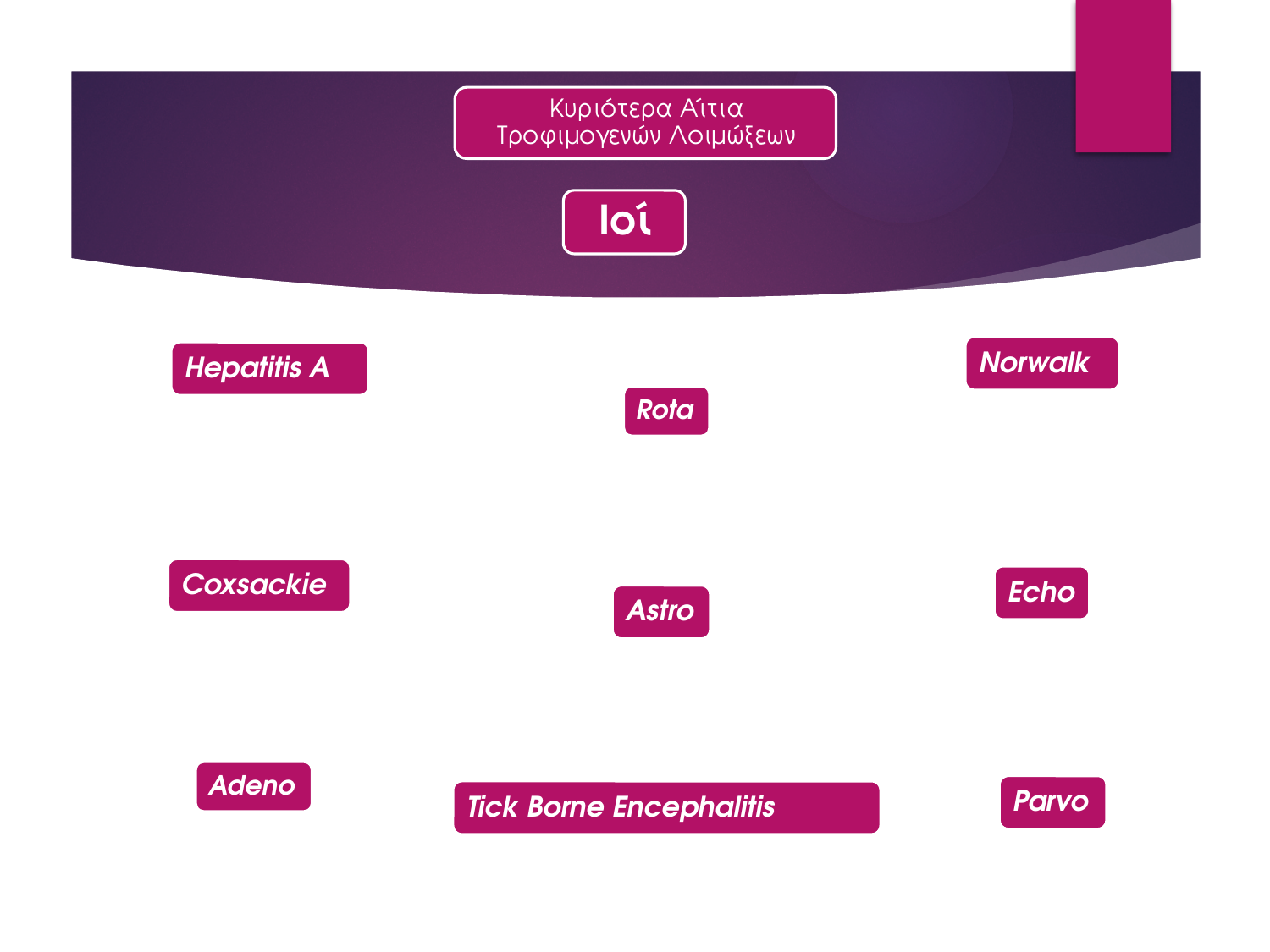

Κυριότερα Αίτια Τροφιμογενών Λοιμώξεων
Iοί
Norwalk
Ηepatitis A
Rota
Coxsackie
Echo
Astro
Adeno
Parvo
Tick Borne Encephalitis